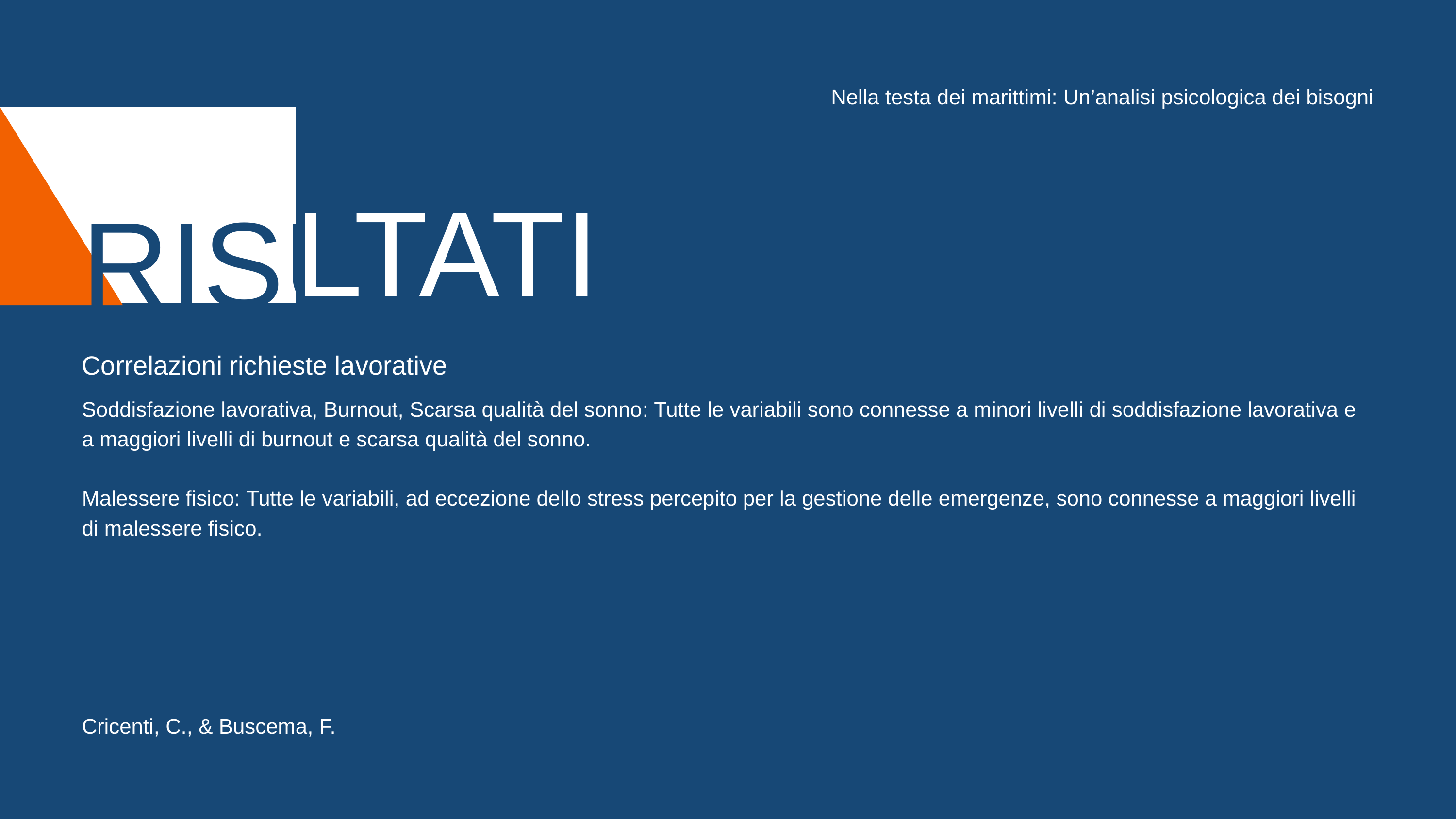

Nella testa dei marittimi: Un’analisi psicologica dei bisogni

RISU
LTATI
Correlazioni richieste lavorative
Soddisfazione lavorativa, Burnout, Scarsa qualità del sonno: Tutte le variabili sono connesse a minori livelli di soddisfazione lavorativa e a maggiori livelli di burnout e scarsa qualità del sonno.

Malessere fisico: Tutte le variabili, ad eccezione dello stress percepito per la gestione delle emergenze, sono connesse a maggiori livelli di malessere fisico.
Cricenti, C., & Buscema, F.